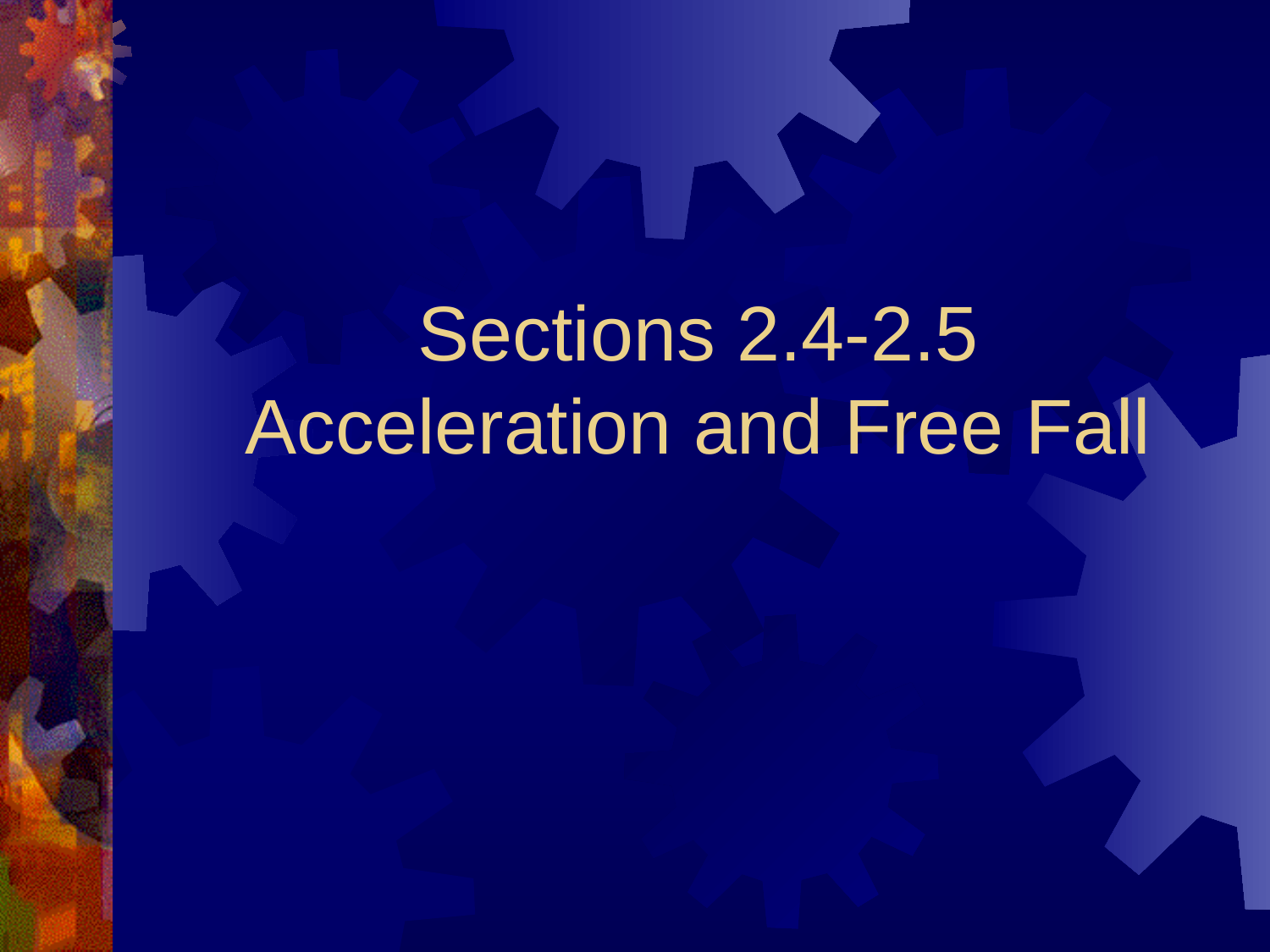

# Sections 2.4-2.5 Acceleration and Free Fall